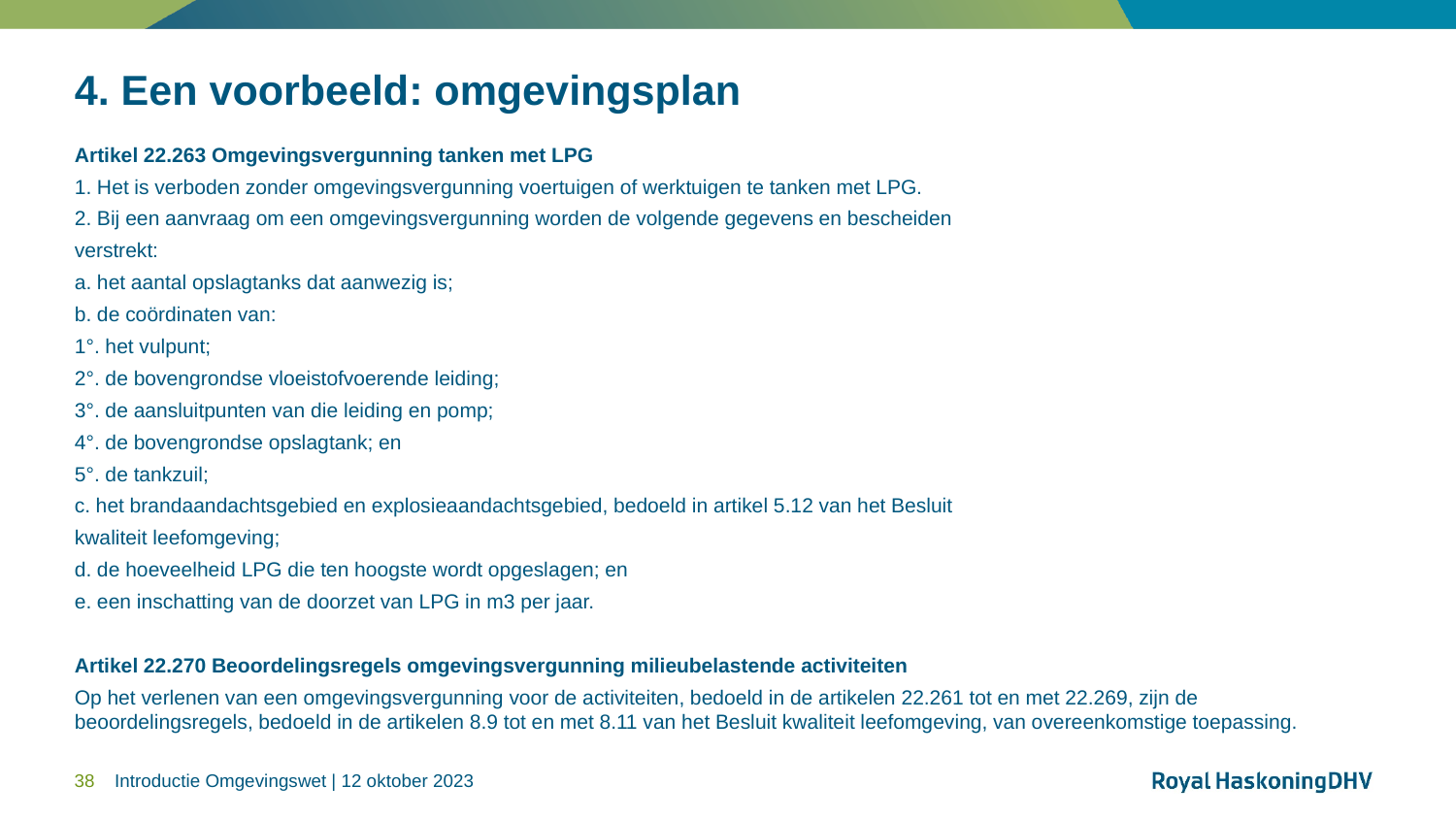

# 4. Een voorbeeld: omgevingsplan
Artikel 22.263 Omgevingsvergunning tanken met LPG
1. Het is verboden zonder omgevingsvergunning voertuigen of werktuigen te tanken met LPG.
2. Bij een aanvraag om een omgevingsvergunning worden de volgende gegevens en bescheiden
verstrekt:
a. het aantal opslagtanks dat aanwezig is;
b. de coördinaten van:
1°. het vulpunt;
2°. de bovengrondse vloeistofvoerende leiding;
3°. de aansluitpunten van die leiding en pomp;
4°. de bovengrondse opslagtank; en
5°. de tankzuil;
c. het brandaandachtsgebied en explosieaandachtsgebied, bedoeld in artikel 5.12 van het Besluit
kwaliteit leefomgeving;
d. de hoeveelheid LPG die ten hoogste wordt opgeslagen; en
e. een inschatting van de doorzet van LPG in m3 per jaar.

Artikel 22.270 Beoordelingsregels omgevingsvergunning milieubelastende activiteiten
Op het verlenen van een omgevingsvergunning voor de activiteiten, bedoeld in de artikelen 22.261 tot en met 22.269, zijn de beoordelingsregels, bedoeld in de artikelen 8.9 tot en met 8.11 van het Besluit kwaliteit leefomgeving, van overeenkomstige toepassing.

38